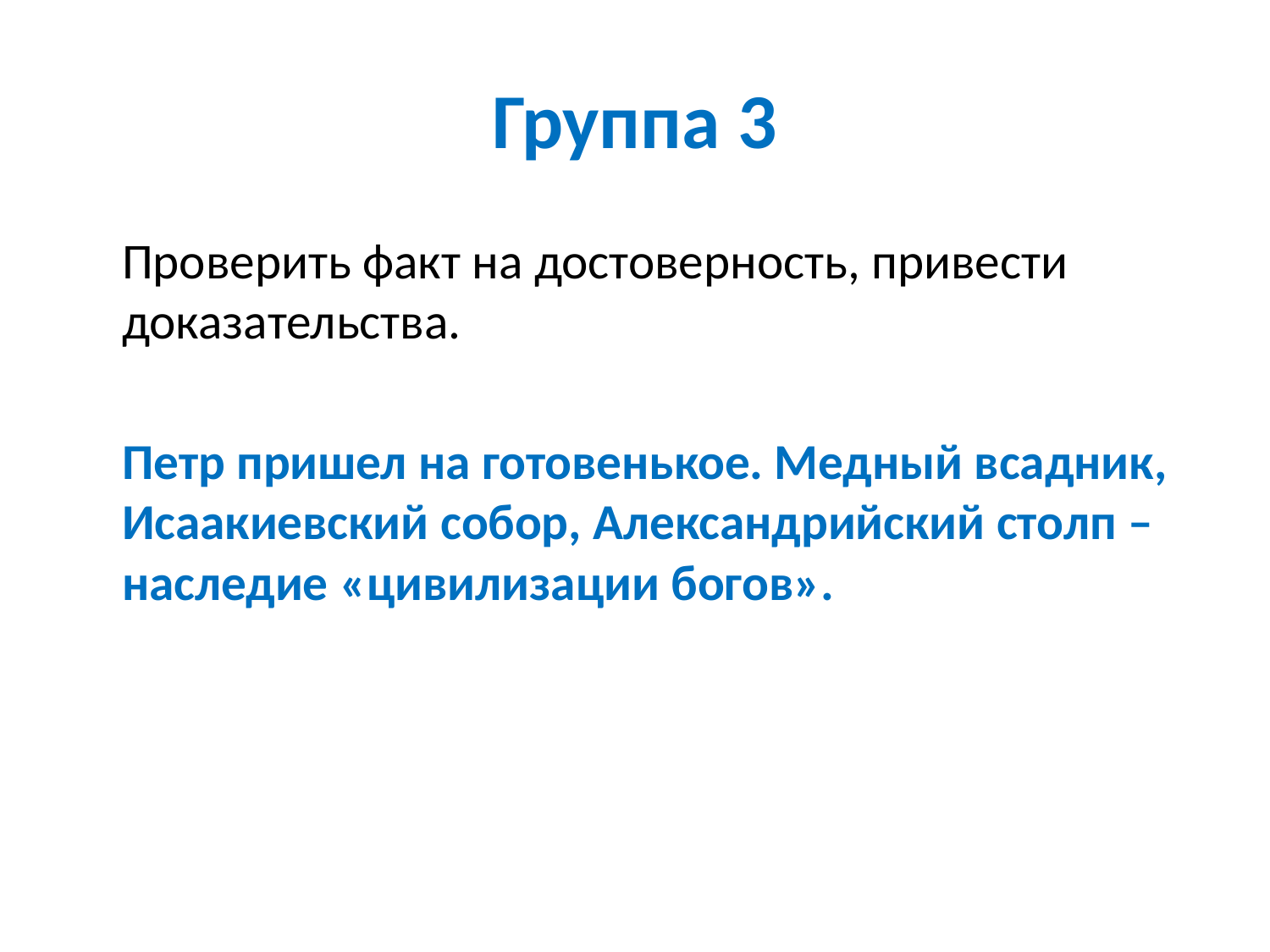

# Группа 3
		Проверить факт на достоверность, привести доказательства.

		Петр пришел на готовенькое. Медный всадник, Исаакиевский собор, Александрийский столп – наследие «цивилизации богов».